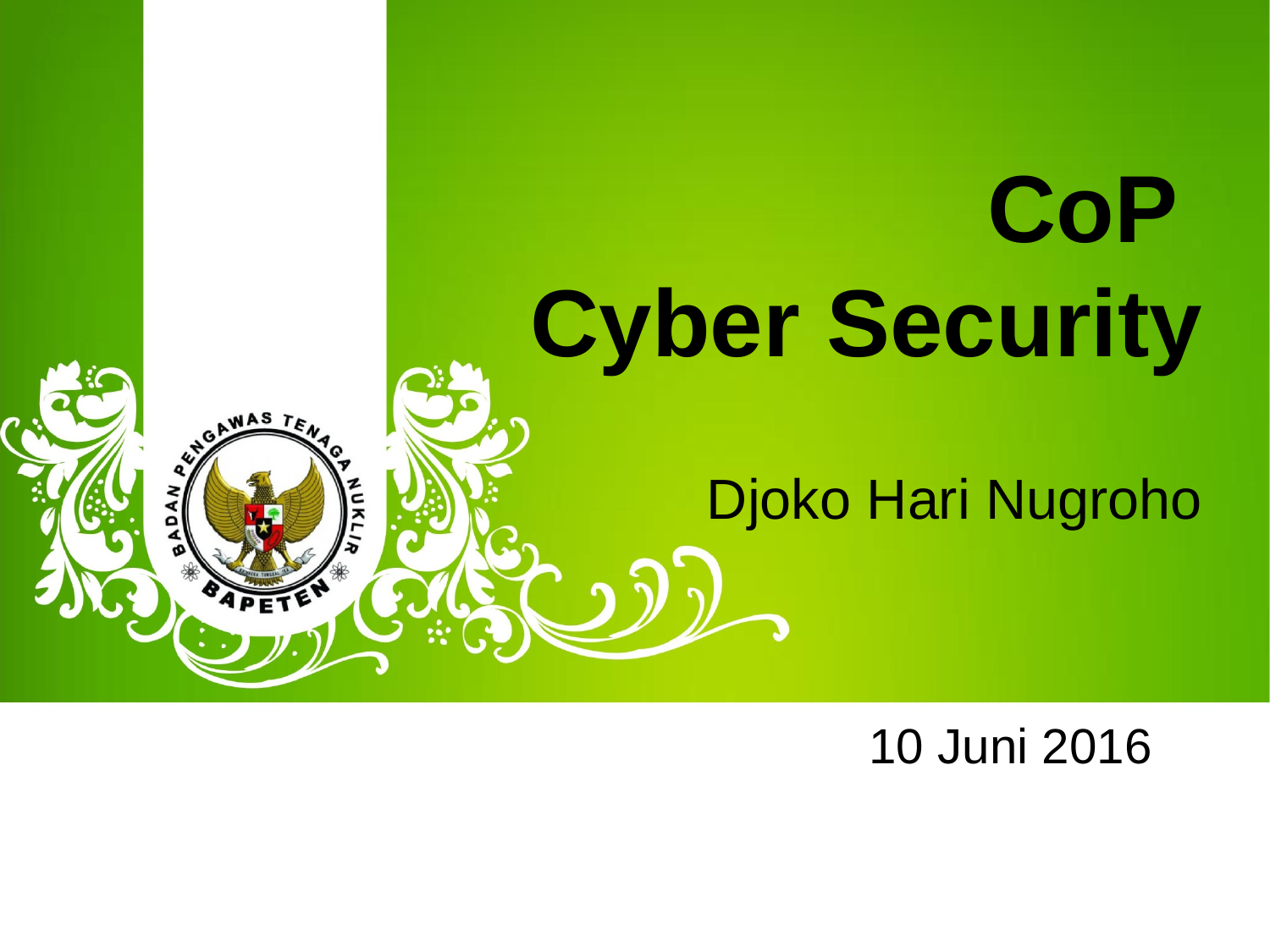

CoP
Cyber Security
Djoko Hari Nugroho
10 Juni 2016